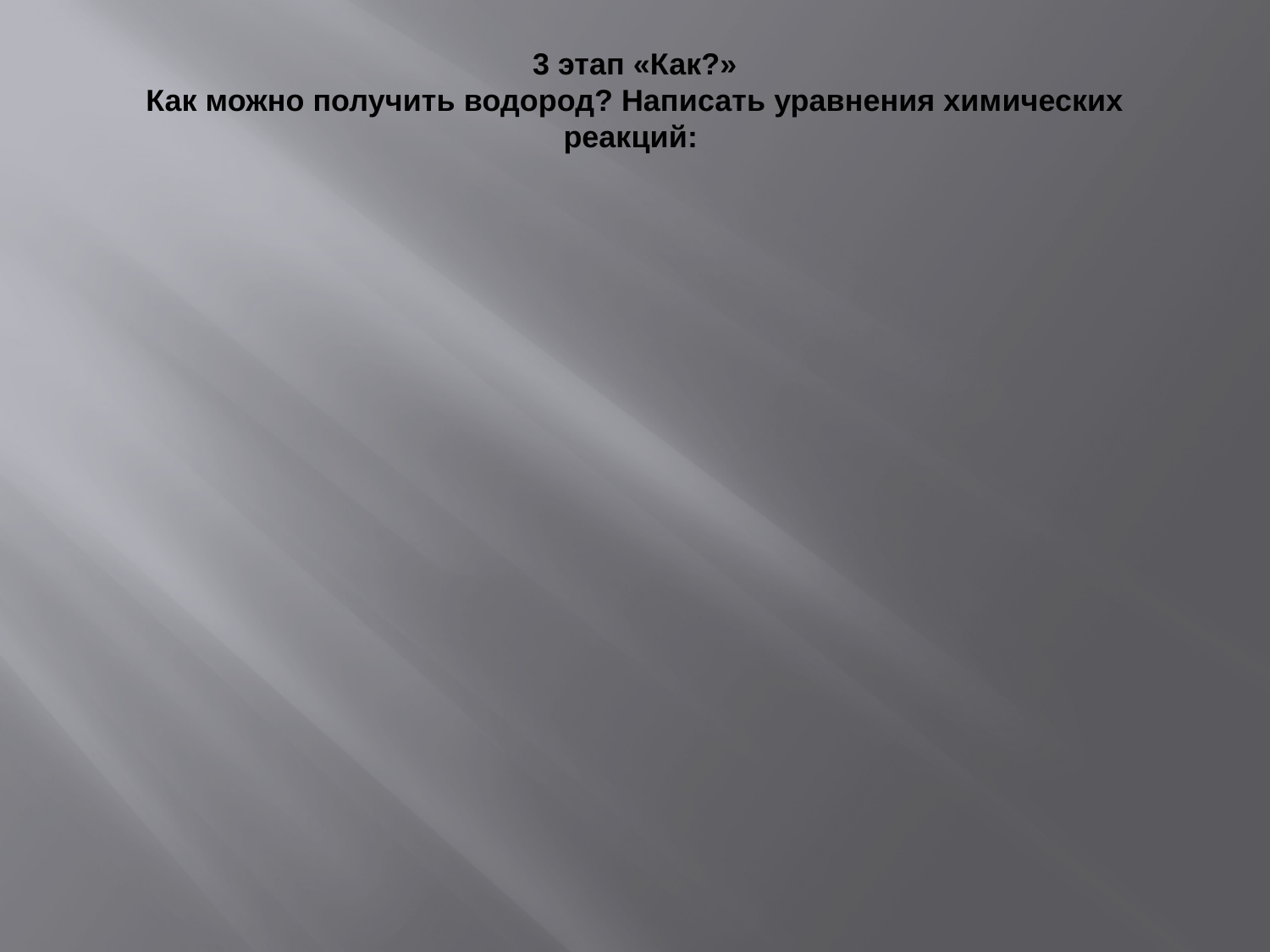

# 3 этап «Как?» Как можно получить водород? Написать уравнения химических реакций: